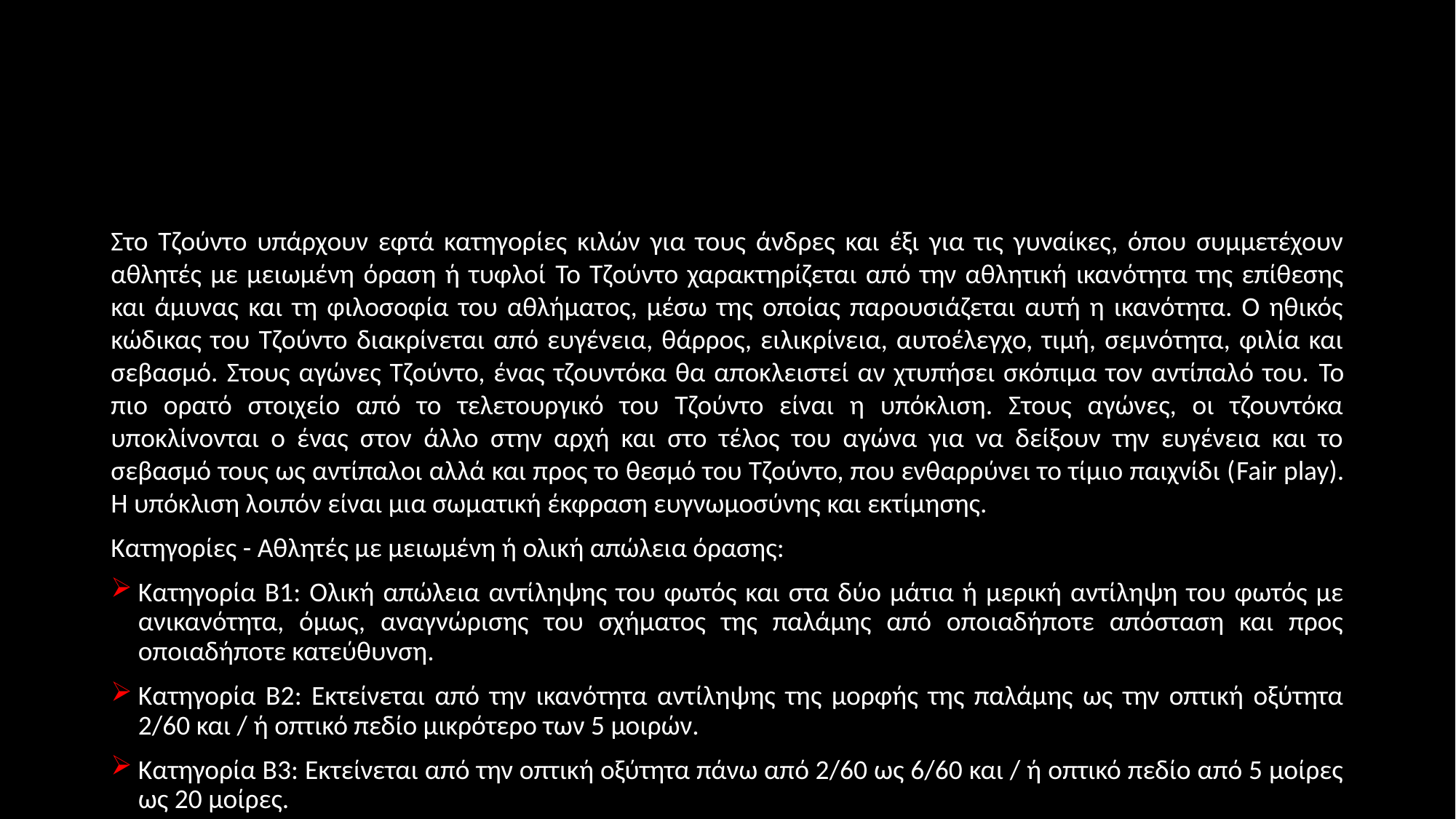

#
Στο Τζούντο υπάρχουν εφτά κατηγορίες κιλών για τους άνδρες και έξι για τις γυναίκες, όπου συμμετέχουν αθλητές με μειωμένη όραση ή τυφλοί Το Τζούντο χαρακτηρίζεται από την αθλητική ικανότητα της επίθεσης και άμυνας και τη φιλοσοφία του αθλήματος, μέσω της οποίας παρουσιάζεται αυτή η ικανότητα. Ο ηθικός κώδικας του Τζούντο διακρίνεται από ευγένεια, θάρρος, ειλικρίνεια, αυτοέλεγχο, τιμή, σεμνότητα, φιλία και σεβασμό. Στους αγώνες Τζούντο, ένας τζουντόκα θα αποκλειστεί αν χτυπήσει σκόπιμα τον αντίπαλό του. Το πιο ορατό στοιχείο από το τελετουργικό του Τζούντο είναι η υπόκλιση. Στους αγώνες, οι τζουντόκα υποκλίνονται ο ένας στον άλλο στην αρχή και στο τέλος του αγώνα για να δείξουν την ευγένεια και το σεβασμό τους ως αντίπαλοι αλλά και προς το θεσμό του Τζούντο, που ενθαρρύνει το τίμιο παιχνίδι (Fair play). Η υπόκλιση λοιπόν είναι μια σωματική έκφραση ευγνωμοσύνης και εκτίμησης.
Κατηγορίες - Αθλητές με μειωμένη ή ολική απώλεια όρασης:
Κατηγορία B1: Ολική απώλεια αντίληψης του φωτός και στα δύο μάτια ή μερική αντίληψη του φωτός με ανικανότητα, όμως, αναγνώρισης του σχήματος της παλάμης από οποιαδήποτε απόσταση και προς οποιαδήποτε κατεύθυνση.
Κατηγορία B2: Εκτείνεται από την ικανότητα αντίληψης της μορφής της παλάμης ως την οπτική οξύτητα 2/60 και / ή οπτικό πεδίο μικρότερο των 5 μοιρών.
Κατηγορία B3: Εκτείνεται από την οπτική οξύτητα πάνω από 2/60 ως 6/60 και / ή οπτικό πεδίο από 5 μοίρες ως 20 μοίρες.